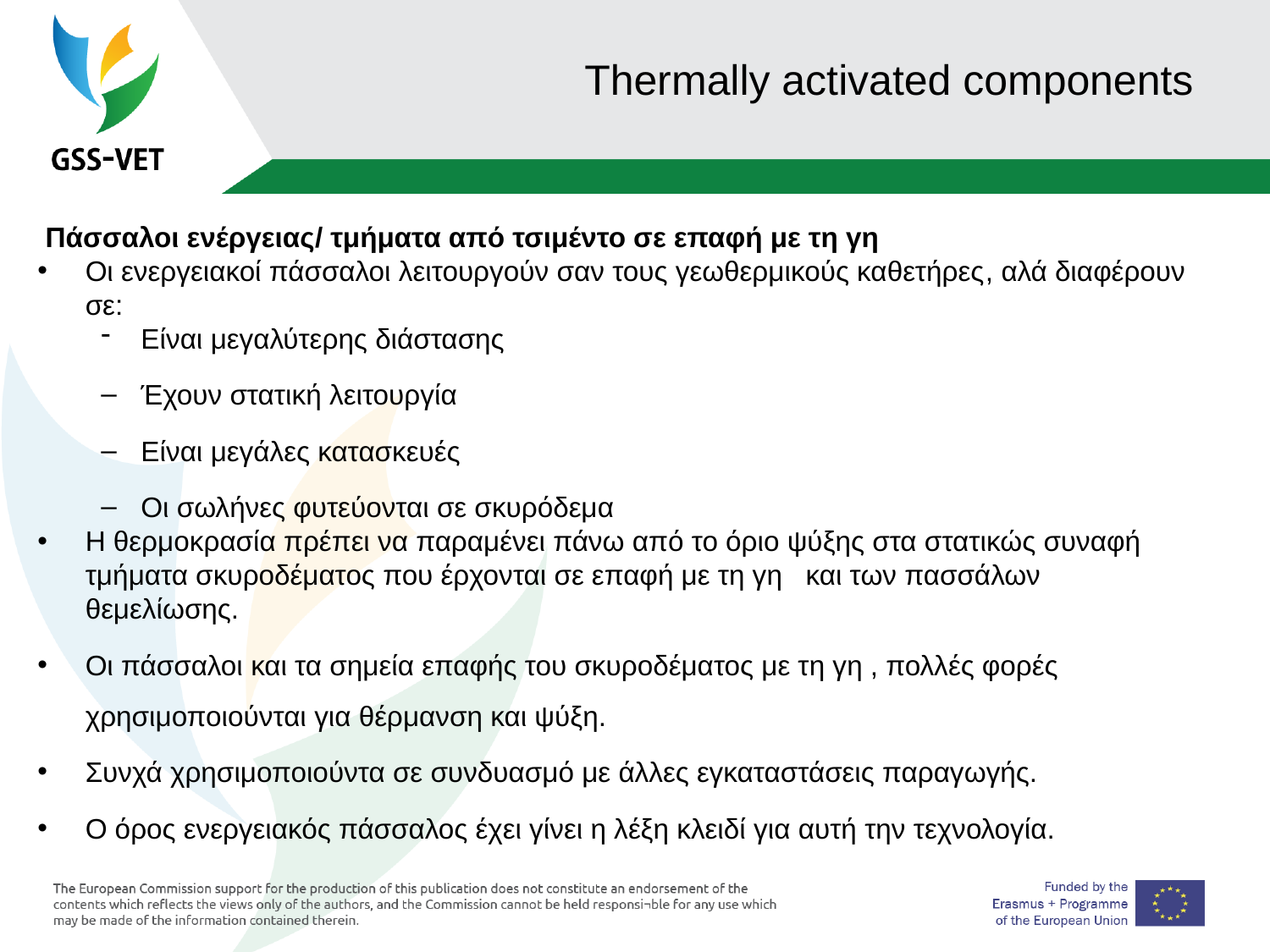

# Thermally activated components
 Πάσσαλοι ενέργειας/ τμήματα από τσιμέντο σε επαφή με τη γη
Οι ενεργειακοί πάσσαλοι λειτουργούν σαν τους γεωθερμικούς καθετήρες, αλά διαφέρουν σε:
Είναι μεγαλύτερης διάστασης
Έχουν στατική λειτουργία
Είναι μεγάλες κατασκευές
Οι σωλήνες φυτεύονται σε σκυρόδεμα
Η θερμοκρασία πρέπει να παραμένει πάνω από το όριο ψύξης στα στατικώς συναφή τμήματα σκυροδέματος που έρχονται σε επαφή με τη γη   και των πασσάλων θεμελίωσης.
Οι πάσσαλοι και τα σημεία επαφής του σκυροδέματος με τη γη , πολλές φορές χρησιμοποιούνται για θέρμανση και ψύξη.
Συνχά χρησιμοποιούντα σε συνδυασμό με άλλες εγκαταστάσεις παραγωγής.
Ο όρος ενεργειακός πάσσαλος έχει γίνει η λέξη κλειδί για αυτή την τεχνολογία.